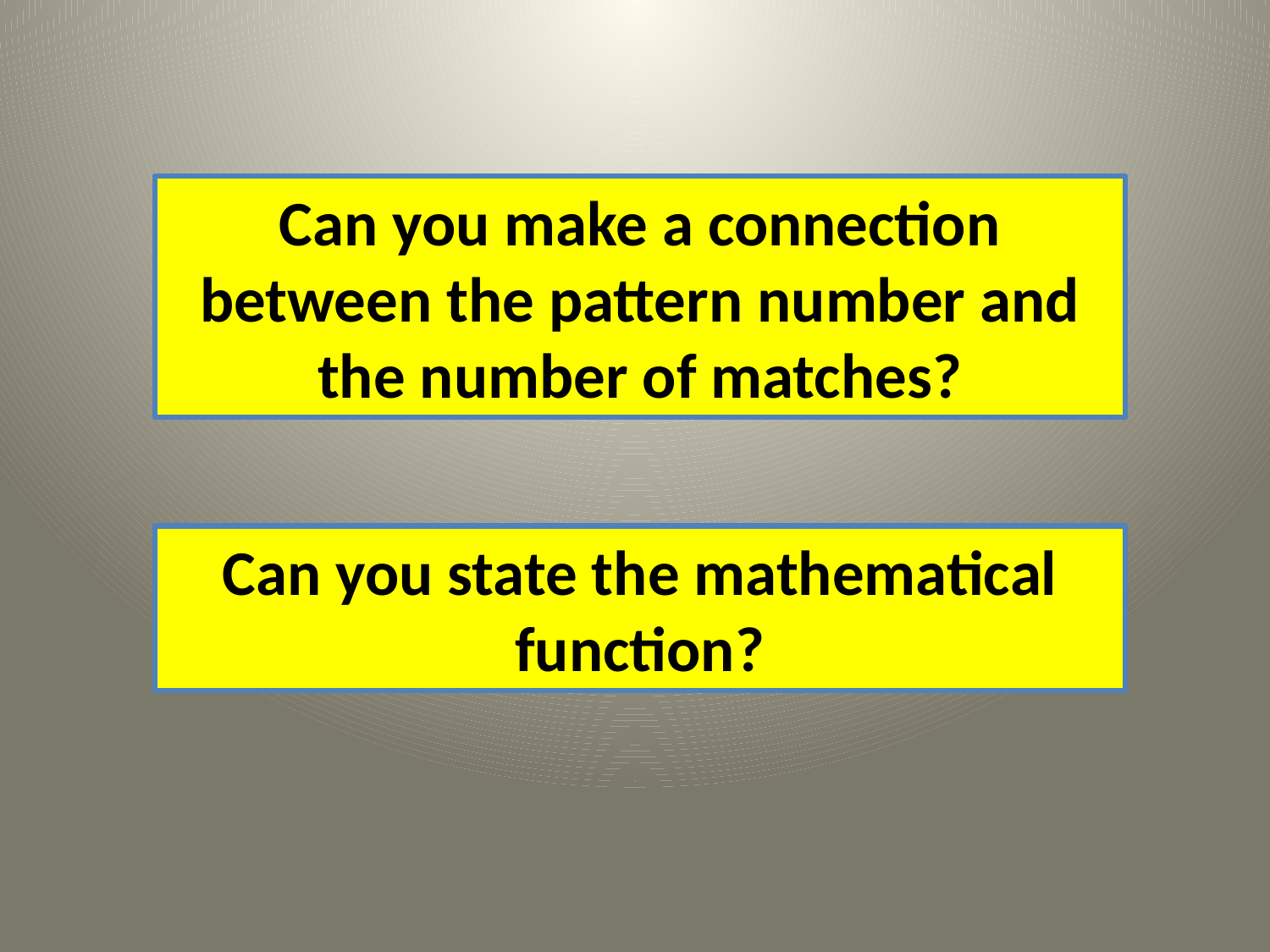

Can you make a connection between the pattern number and the number of matches?
Can you state the mathematical function?